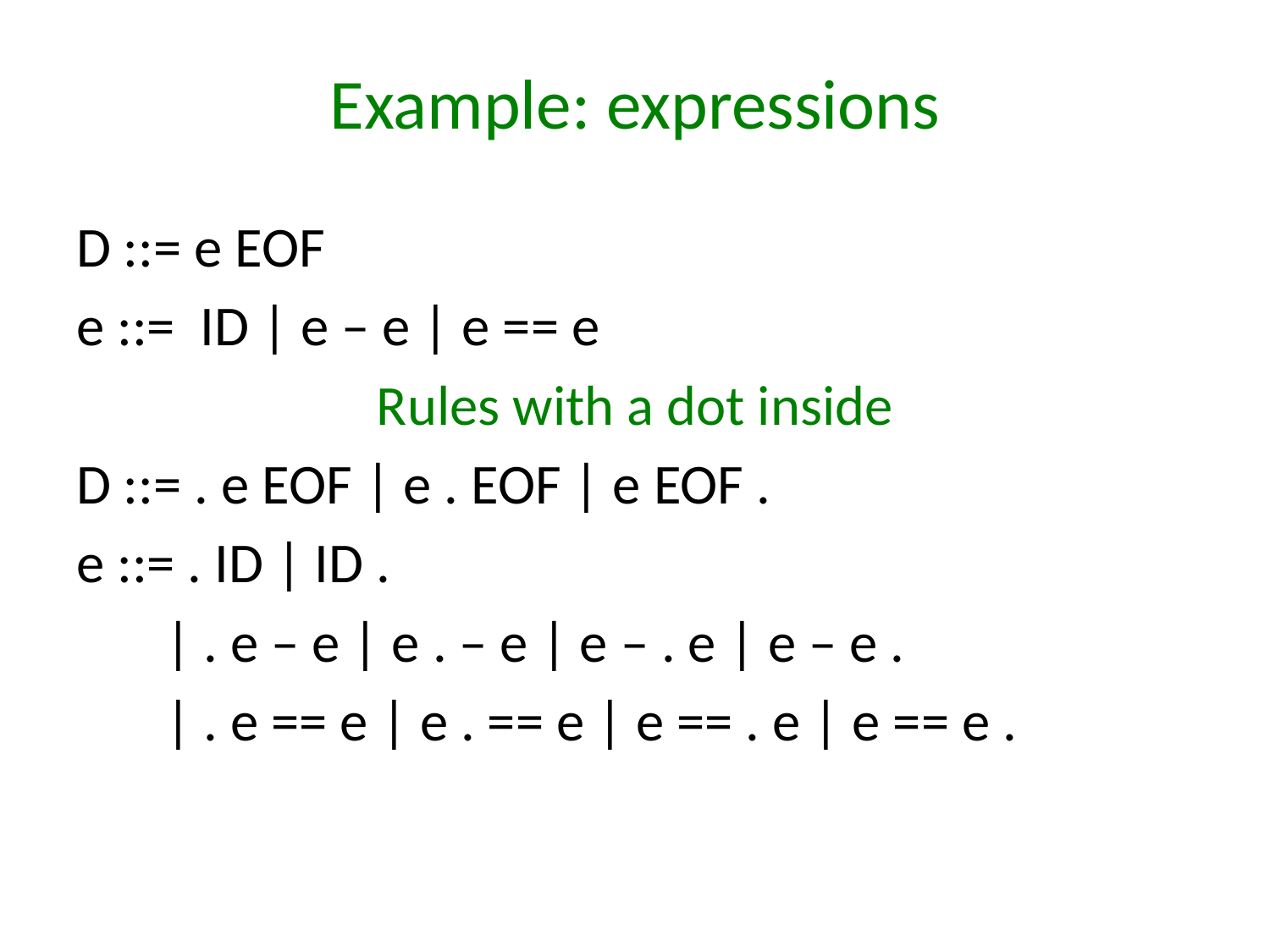

# Example: expressions
D ::= e EOF
e ::=  ID | e – e | e == e
Rules with a dot inside
D ::= . e EOF | e . EOF | e EOF .
e ::= . ID | ID .
       | . e – e | e . – e | e – . e | e – e .
       | . e == e | e . == e | e == . e | e == e .